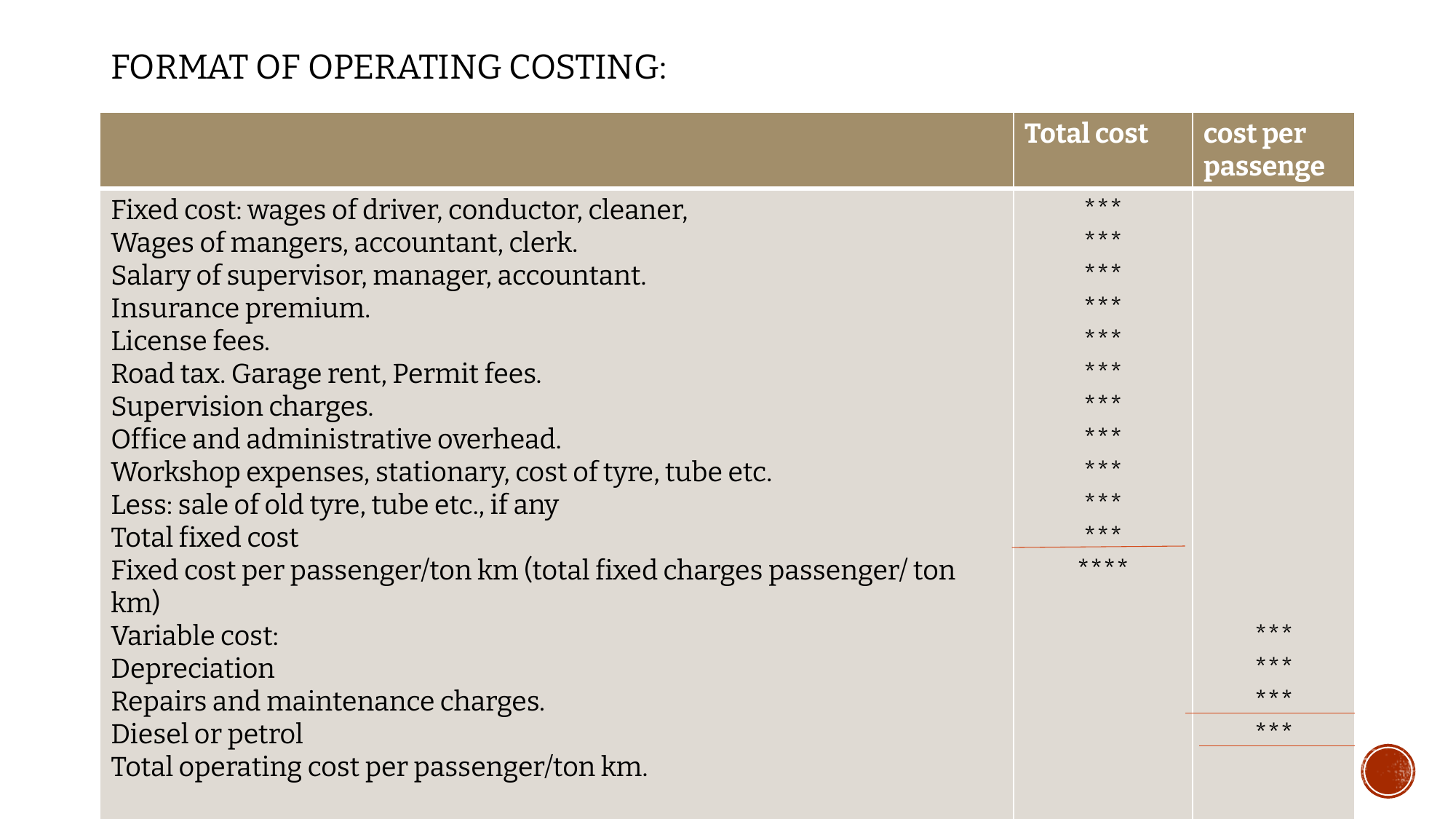

# Format of operating costing:
|  | Total cost | cost per passenge |
| --- | --- | --- |
| Fixed cost: wages of driver, conductor, cleaner, Wages of mangers, accountant, clerk. Salary of supervisor, manager, accountant. Insurance premium. License fees. Road tax. Garage rent, Permit fees. Supervision charges. Office and administrative overhead. Workshop expenses, stationary, cost of tyre, tube etc. Less: sale of old tyre, tube etc., if any Total fixed cost Fixed cost per passenger/ton km (total fixed charges passenger/ ton km) Variable cost: Depreciation Repairs and maintenance charges. Diesel or petrol Total operating cost per passenger/ton km. | \*\*\* \*\*\* \*\*\* \*\*\* \*\*\* \*\*\* \*\*\* \*\*\* \*\*\* \*\*\* \*\*\* \*\*\*\* | \*\*\* \*\*\* \*\*\* \*\*\* |